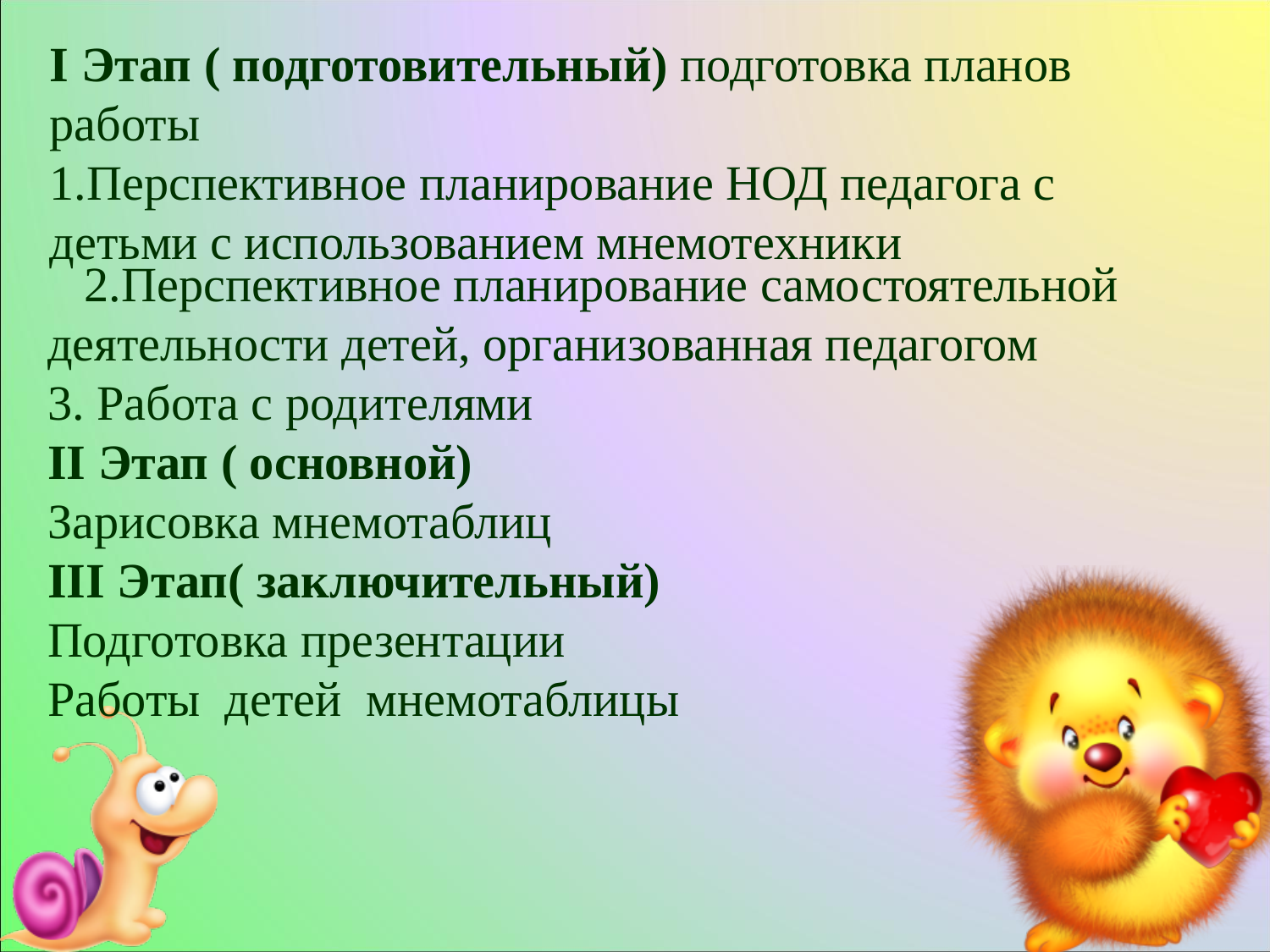

I Этап ( подготовительный) подготовка планов работы
1.Перспективное планирование НОД педагога с   детьми с использованием мнемотехники
   2.Перспективное планирование самостоятельной деятельности детей, организованная педагогом
3. Работа с родителями
II Этап ( основной)
Зарисовка мнемотаблиц
III Этап( заключительный)
Подготовка презентации
Работы  детей  мнемотаблицы